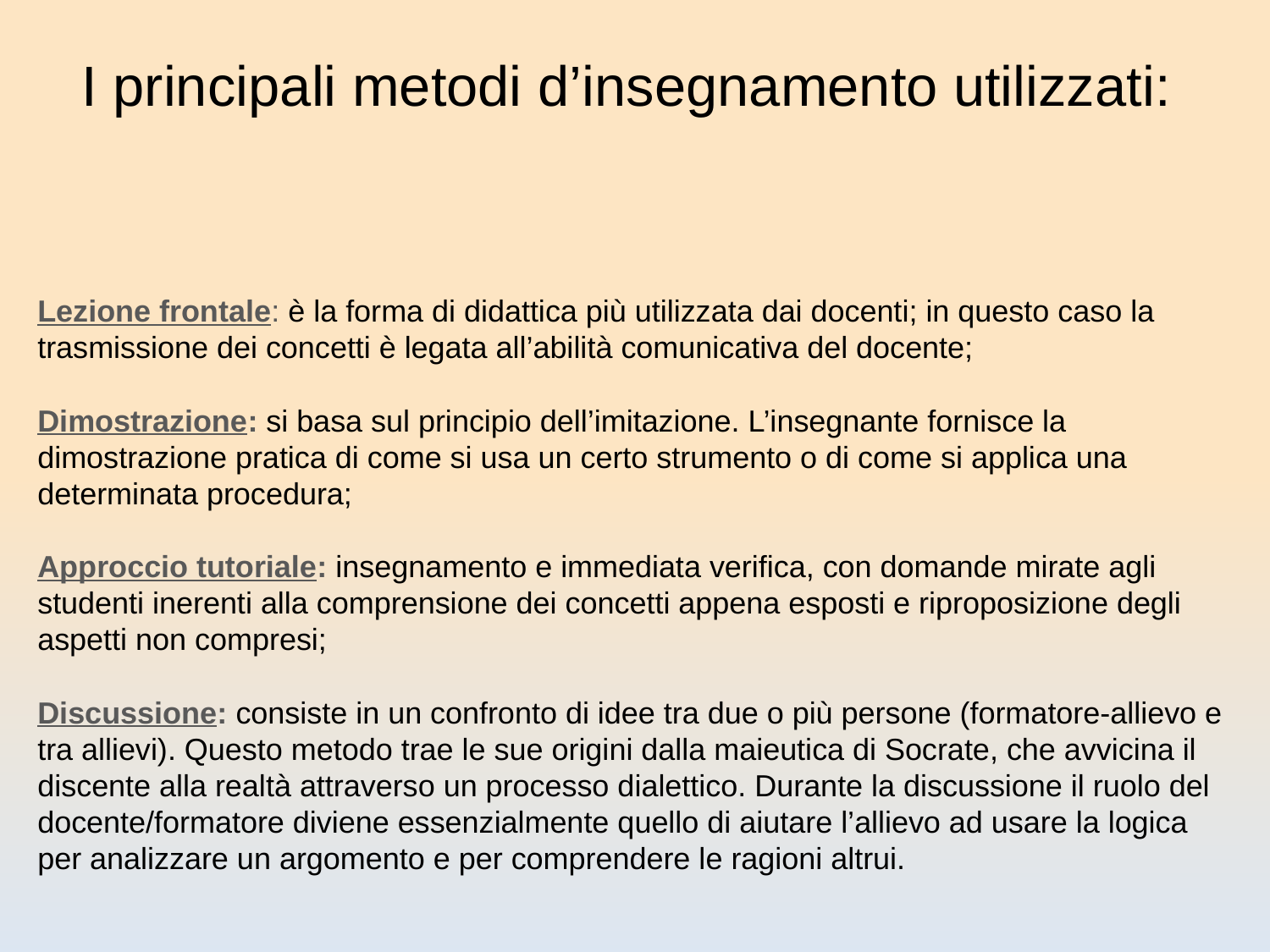

# I principali metodi d’insegnamento utilizzati:

Lezione frontale: è la forma di didattica più utilizzata dai docenti; in questo caso la trasmissione dei concetti è legata all’abilità comunicativa del docente;

Dimostrazione: si basa sul principio dell’imitazione. L’insegnante fornisce la dimostrazione pratica di come si usa un certo strumento o di come si applica una determinata procedura;

Approccio tutoriale: insegnamento e immediata verifica, con domande mirate agli studenti inerenti alla comprensione dei concetti appena esposti e riproposizione degli aspetti non compresi;

Discussione: consiste in un confronto di idee tra due o più persone (formatore-allievo e tra allievi). Questo metodo trae le sue origini dalla maieutica di Socrate, che avvicina il discente alla realtà attraverso un processo dialettico. Durante la discussione il ruolo del docente/formatore diviene essenzialmente quello di aiutare l’allievo ad usare la logica per analizzare un argomento e per comprendere le ragioni altrui.